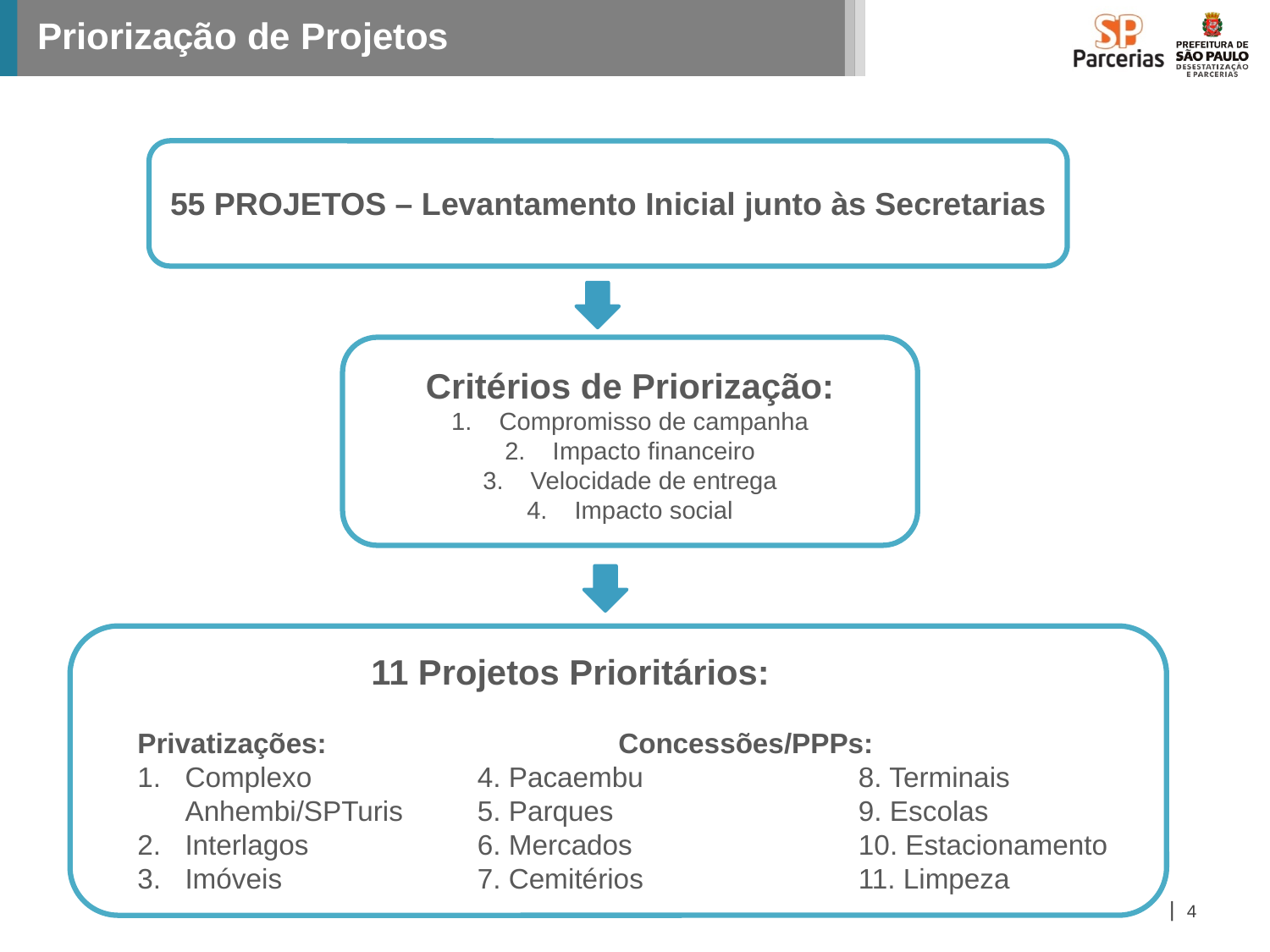

# Priorização de Projetos

55 PROJETOS – Levantamento Inicial junto às Secretarias

Critérios de Priorização:
Compromisso de campanha
Impacto financeiro
Velocidade de entrega
Impacto social

11 Projetos Prioritários:
Privatizações:
Complexo Anhembi/SPTuris
Interlagos
Imóveis
                  Concessões/PPPs:
4. Pacaembu		8. Terminais
5. Parques		9. Escolas
6. Mercados		10. Estacionamento
7. Cemitérios		11. Limpeza